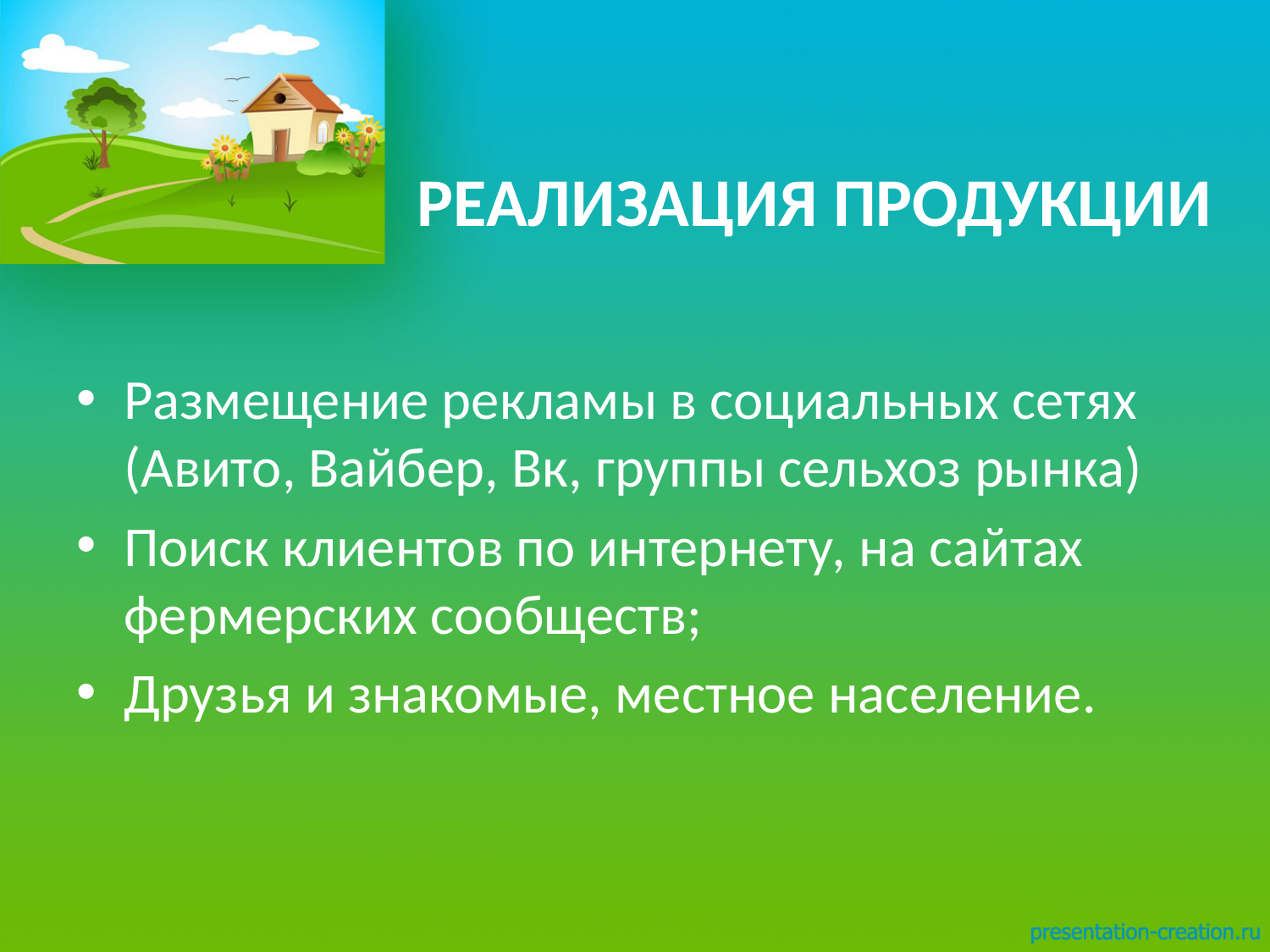

# РЕАЛИЗАЦИЯ ПРОДУКЦИИ

Размещение рекламы в социальных сетях (Авито, Вайбер, Вк, группы сельхоз рынка)
Поиск клиентов по интернету, на сайтах фермерских сообществ;
Друзья и знакомые, местное население.